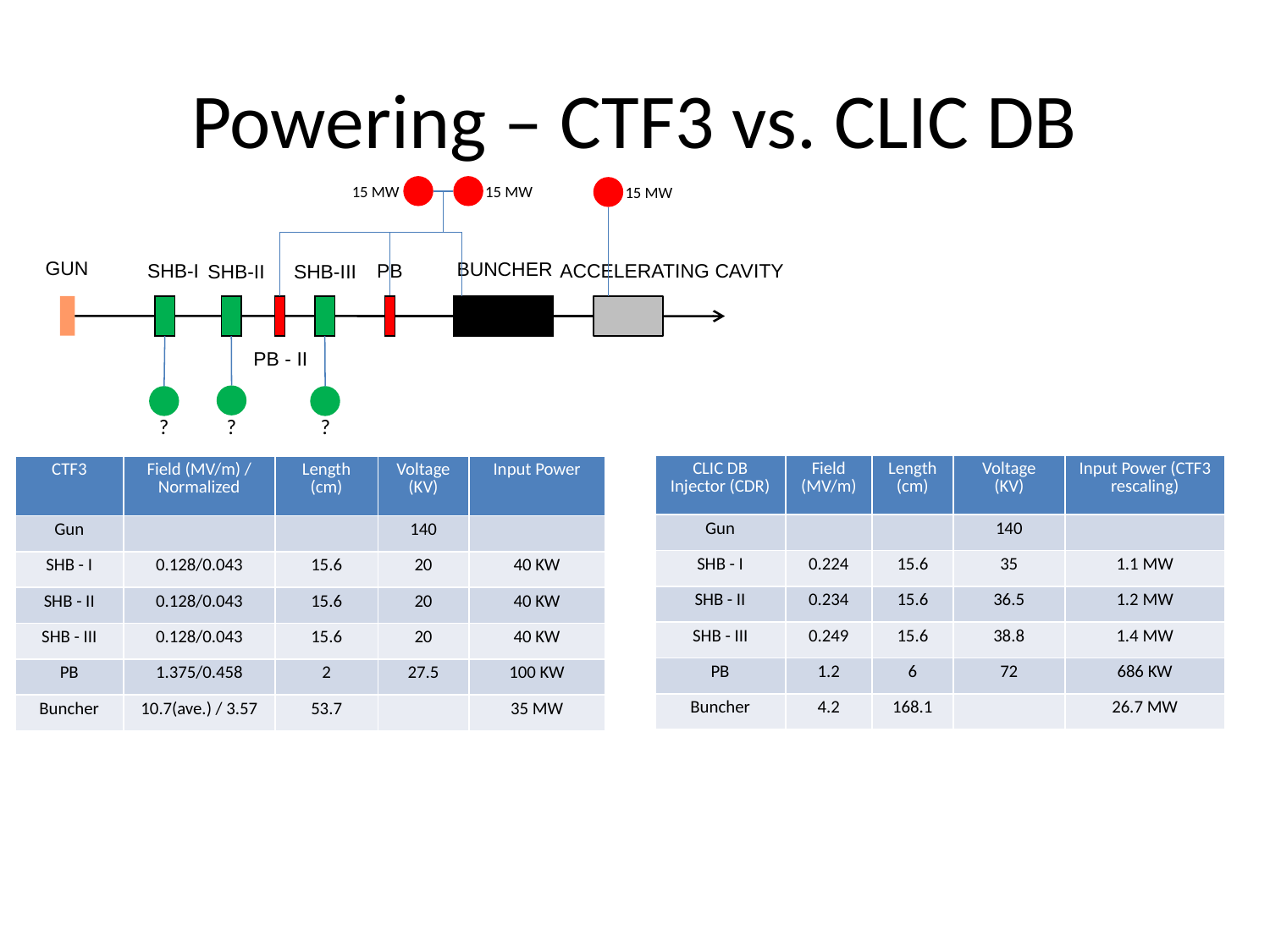

# Powering – CTF3 vs. CLIC DB
15 MW
15 MW

15 MW

Gun
Buncher
SHB-I
PB
Accelerating cavity
SHB-II
SHB-III

PB - II

?
?
?
| CLIC DB Injector (CDR) | Field (MV/m) | Length (cm) | Voltage (KV) | Input Power (CTF3 rescaling) |
| --- | --- | --- | --- | --- |
| Gun |  |  | 140 |  |
| SHB - I | 0.224 | 15.6 | 35 | 1.1 MW |
| SHB - II | 0.234 | 15.6 | 36.5 | 1.2 MW |
| SHB - III | 0.249 | 15.6 | 38.8 | 1.4 MW |
| PB | 1.2 | 6 | 72 | 686 KW |
| Buncher | 4.2 | 168.1 |  | 26.7 MW |
| CTF3 | Field (MV/m) / Normalized | Length (cm) | Voltage (KV) | Input Power |
| --- | --- | --- | --- | --- |
| Gun |  |  | 140 |  |
| SHB - I | 0.128/0.043 | 15.6 | 20 | 40 KW |
| SHB - II | 0.128/0.043 | 15.6 | 20 | 40 KW |
| SHB - III | 0.128/0.043 | 15.6 | 20 | 40 KW |
| PB | 1.375/0.458 | 2 | 27.5 | 100 KW |
| Buncher | 10.7(ave.) / 3.57 | 53.7 |  | 35 MW |